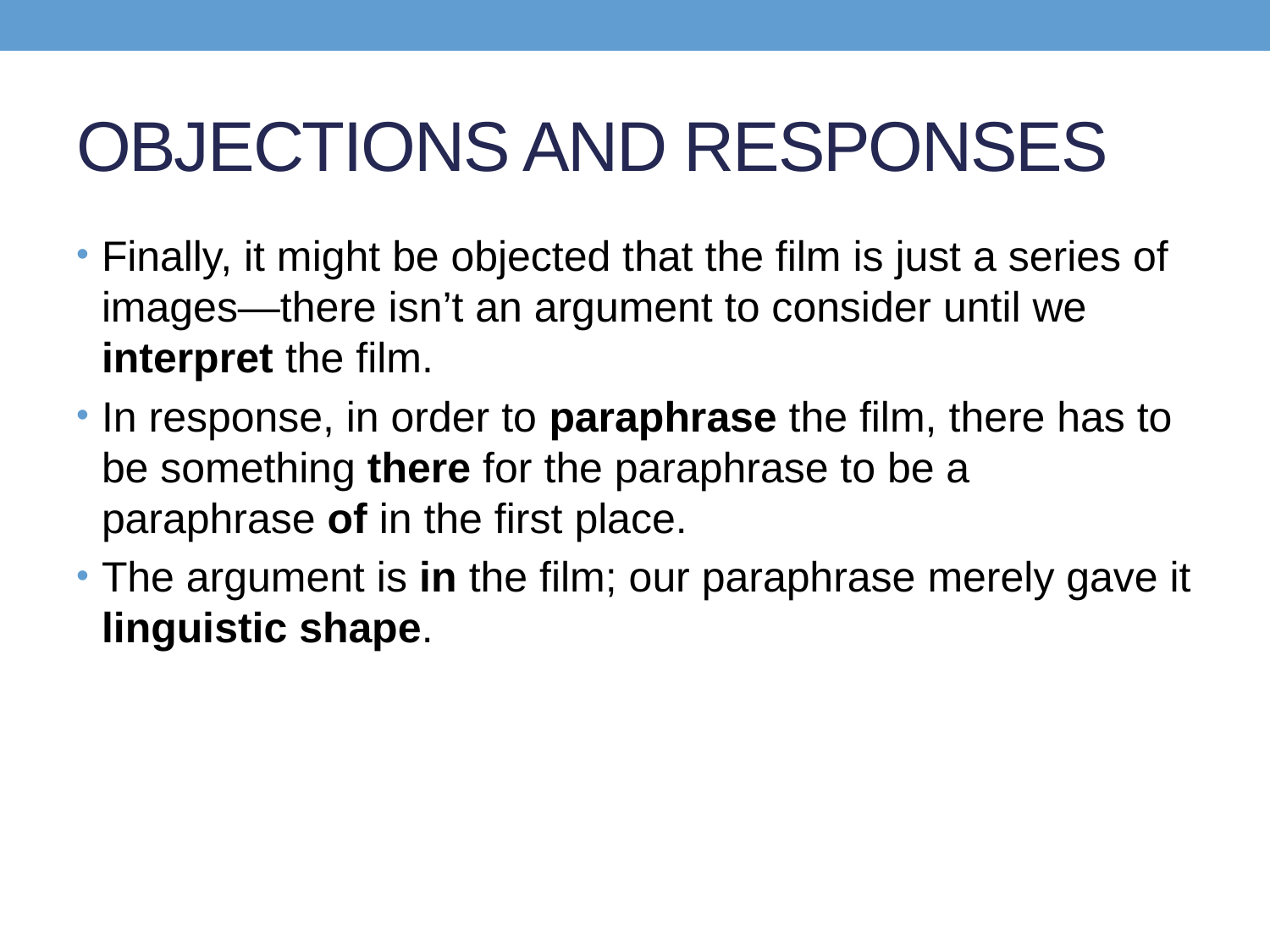

# OBJECTIONS AND RESPONSES
Finally, it might be objected that the film is just a series of images—there isn’t an argument to consider until we interpret the film.
In response, in order to paraphrase the film, there has to be something there for the paraphrase to be a paraphrase of in the first place.
The argument is in the film; our paraphrase merely gave it linguistic shape.